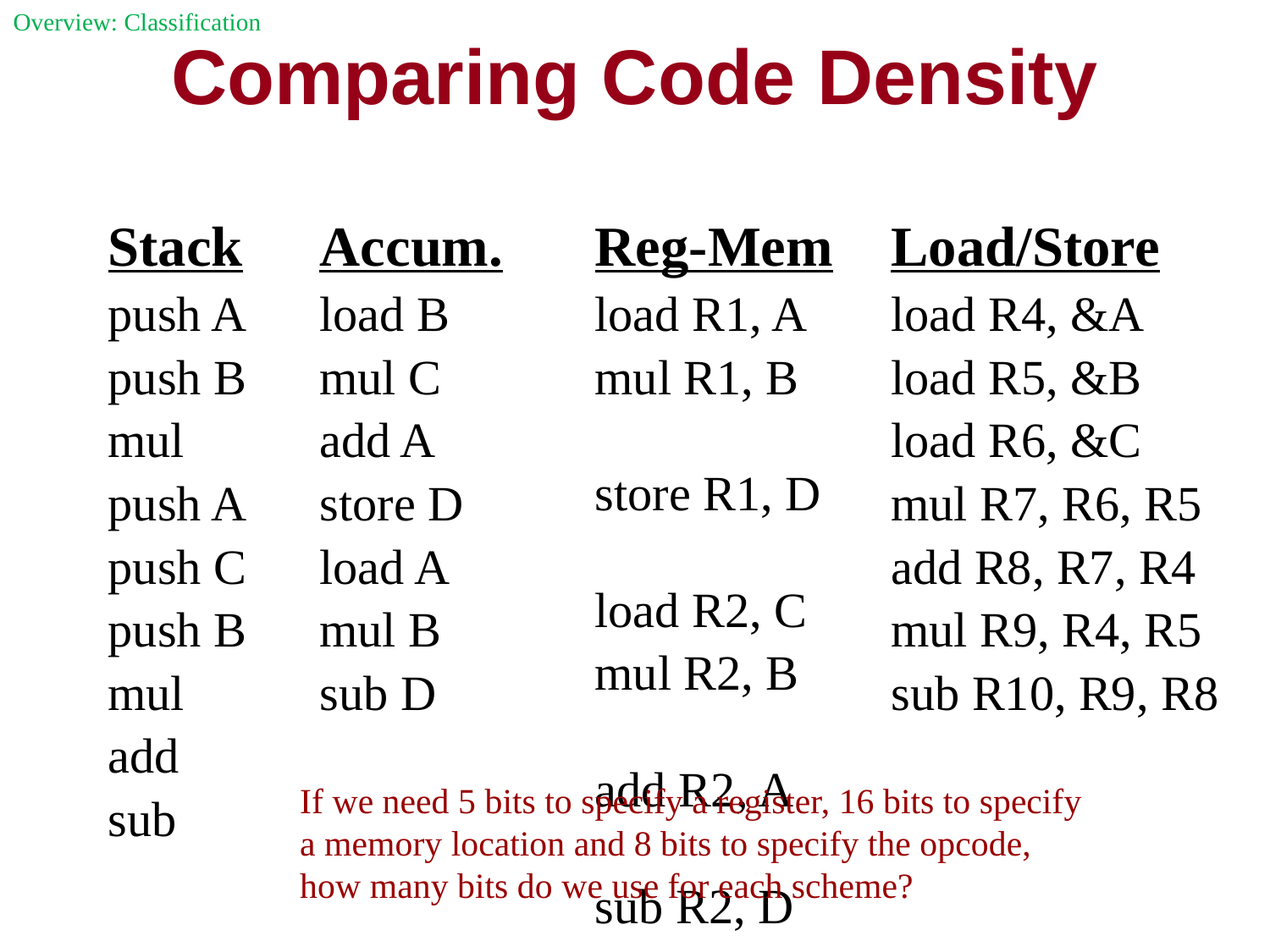

Overview: Classification
# Comparing Code Density
Stack
push A
push B
mul
push A
push C
push B
mul
add
sub
Accum.
load B
mul C
add A
store D
load A
mul B
sub D
Reg-Mem
load R1, A
mul R1, B
store R1, D
load R2, C
mul R2, B
add R2, A
sub R2, D
Load/Store
load R4, &A
load R5, &B
load R6, &C
mul R7, R6, R5
add R8, R7, R4
mul R9, R4, R5
sub R10, R9, R8
If we need 5 bits to specify a register, 16 bits to specify
a memory location and 8 bits to specify the opcode,
how many bits do we use for each scheme?